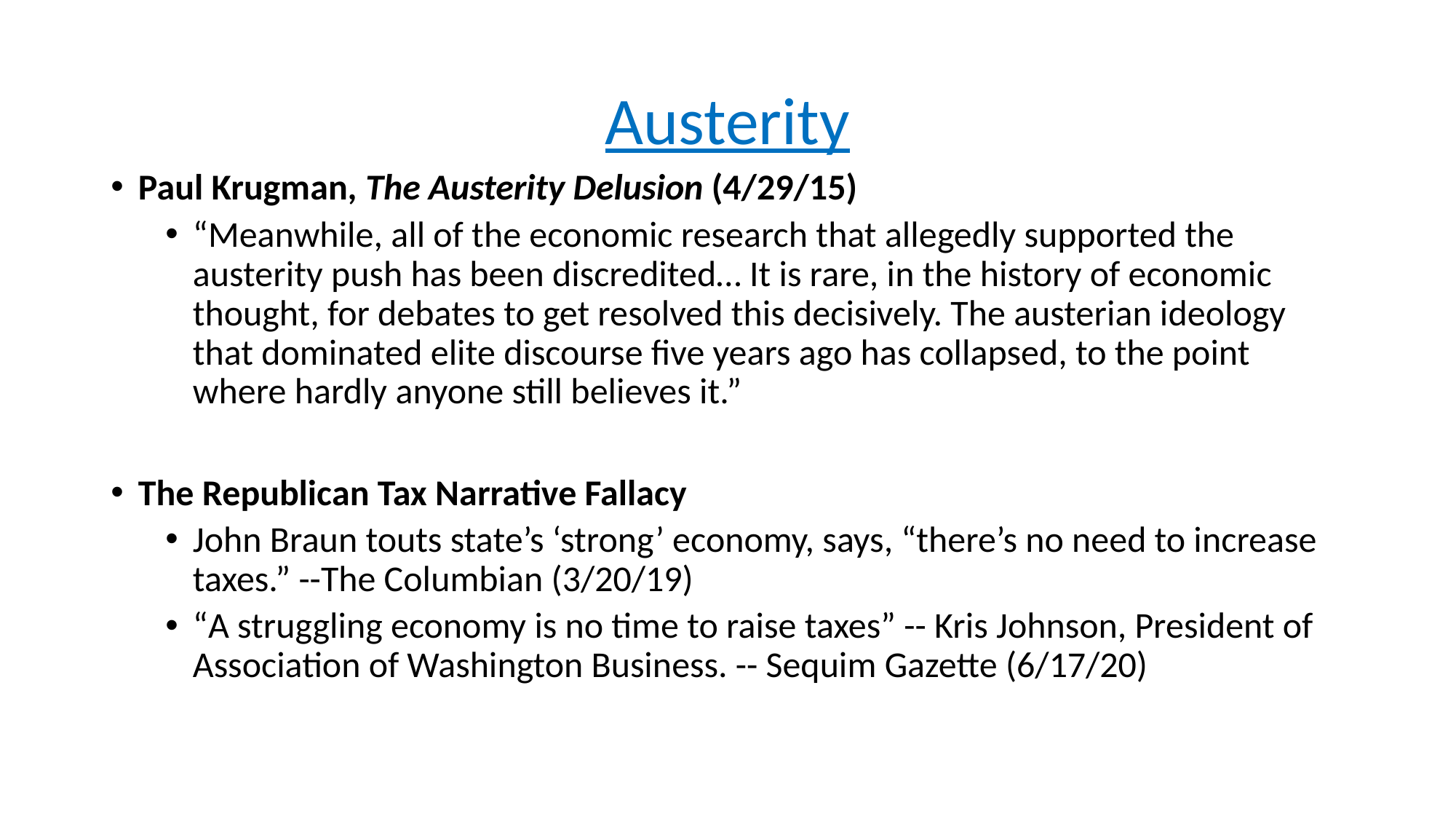

# Austerity
Paul Krugman, The Austerity Delusion (4/29/15)
“Meanwhile, all of the economic research that allegedly supported the austerity push has been discredited… It is rare, in the history of economic thought, for debates to get resolved this decisively. The austerian ideology that dominated elite discourse five years ago has collapsed, to the point where hardly anyone still believes it.”

The Republican Tax Narrative Fallacy
John Braun touts state’s ‘strong’ economy, says, “there’s no need to increase taxes.” --The Columbian (3/20/19)
“A struggling economy is no time to raise taxes” -- Kris Johnson, President of Association of Washington Business. -- Sequim Gazette (6/17/20)